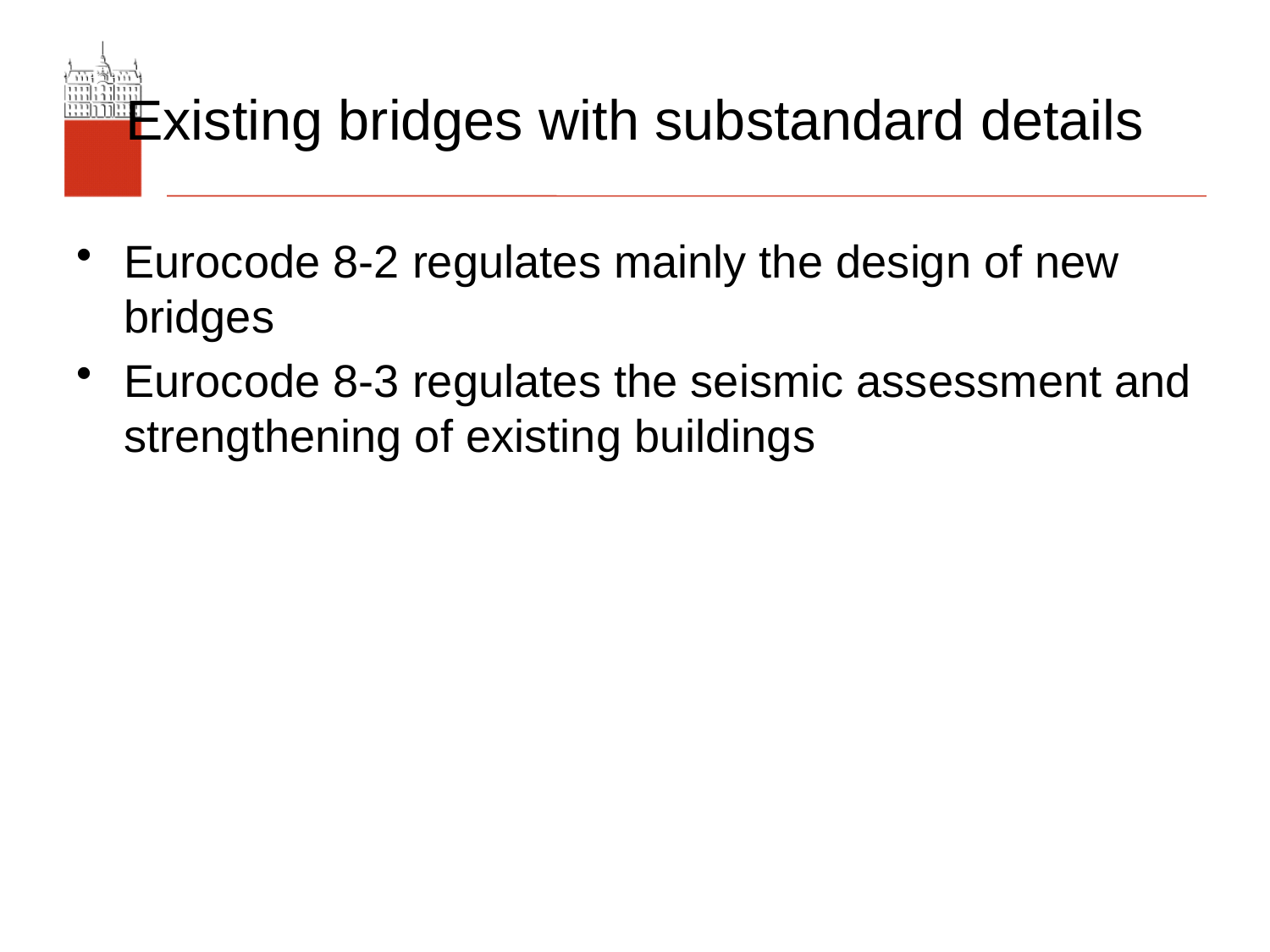

# Existing bridges with substandard details
Eurocode 8-2 regulates mainly the design of new bridges
Eurocode 8-3 regulates the seismic assessment and strengthening of existing buildings